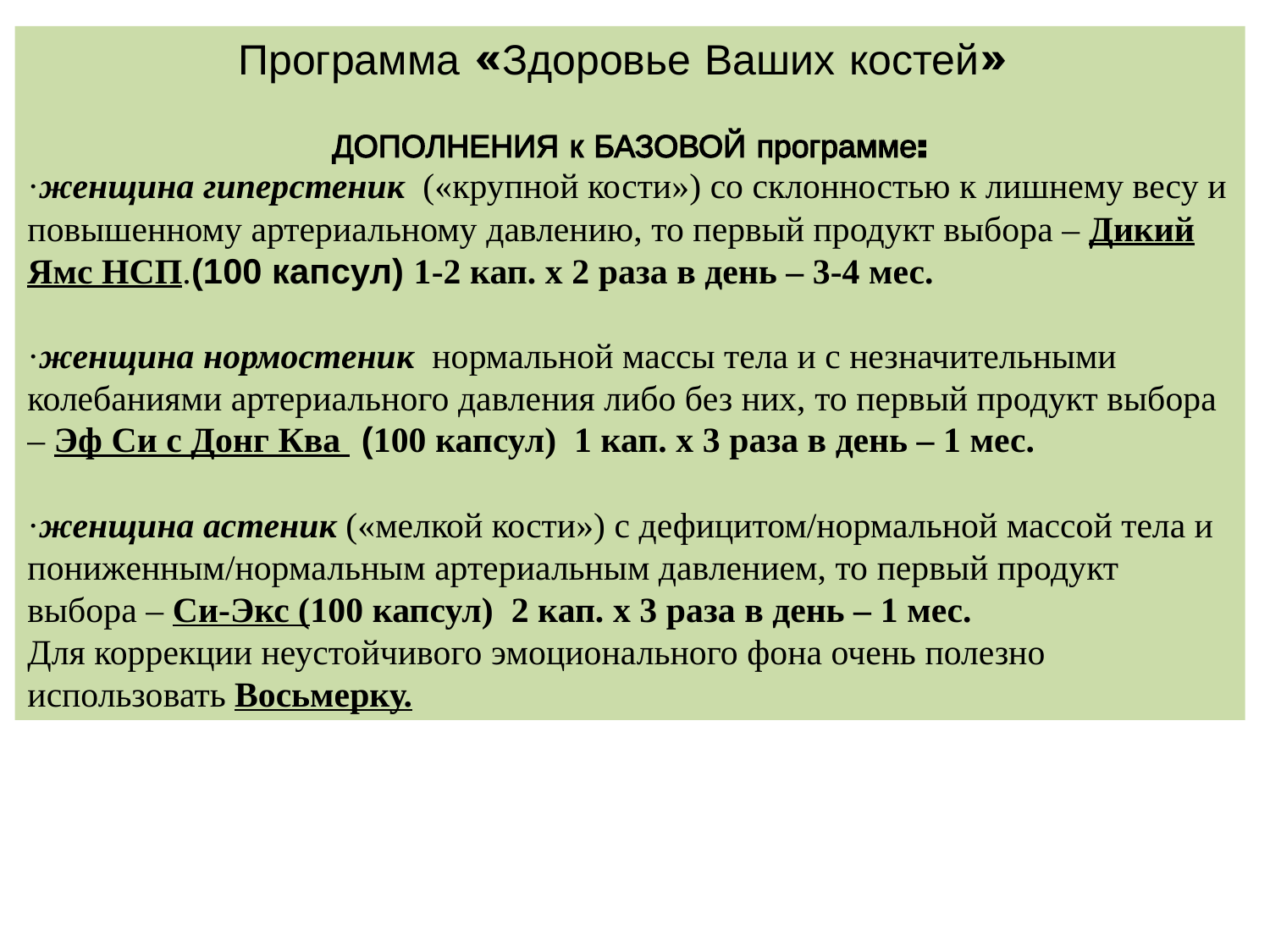

Программа «Здоровье Ваших костей»

ДОПОЛНЕНИЯ к БАЗОВОЙ программе:
·женщина гиперстеник  («крупной кости») со склонностью к лишнему весу и повышенному артериальному давлению, то первый продукт выбора – Дикий Ямс НСП.(100 капсул) 1-2 кап. х 2 раза в день – 3-4 мес.

·женщина нормостеник  нормальной массы тела и с незначительными колебаниями артериального давления либо без них, то первый продукт выбора – Эф Си с Донг Ква  (100 капсул)  1 кап. х 3 раза в день – 1 мес.

·женщина астеник («мелкой кости») с дефицитом/нормальной массой тела и пониженным/нормальным артериальным давлением, то первый продукт выбора – Cи-Экс (100 капсул)  2 кап. х 3 раза в день – 1 мес.
Для коррекции неустойчивого эмоционального фона очень полезно использовать Восьмерку.